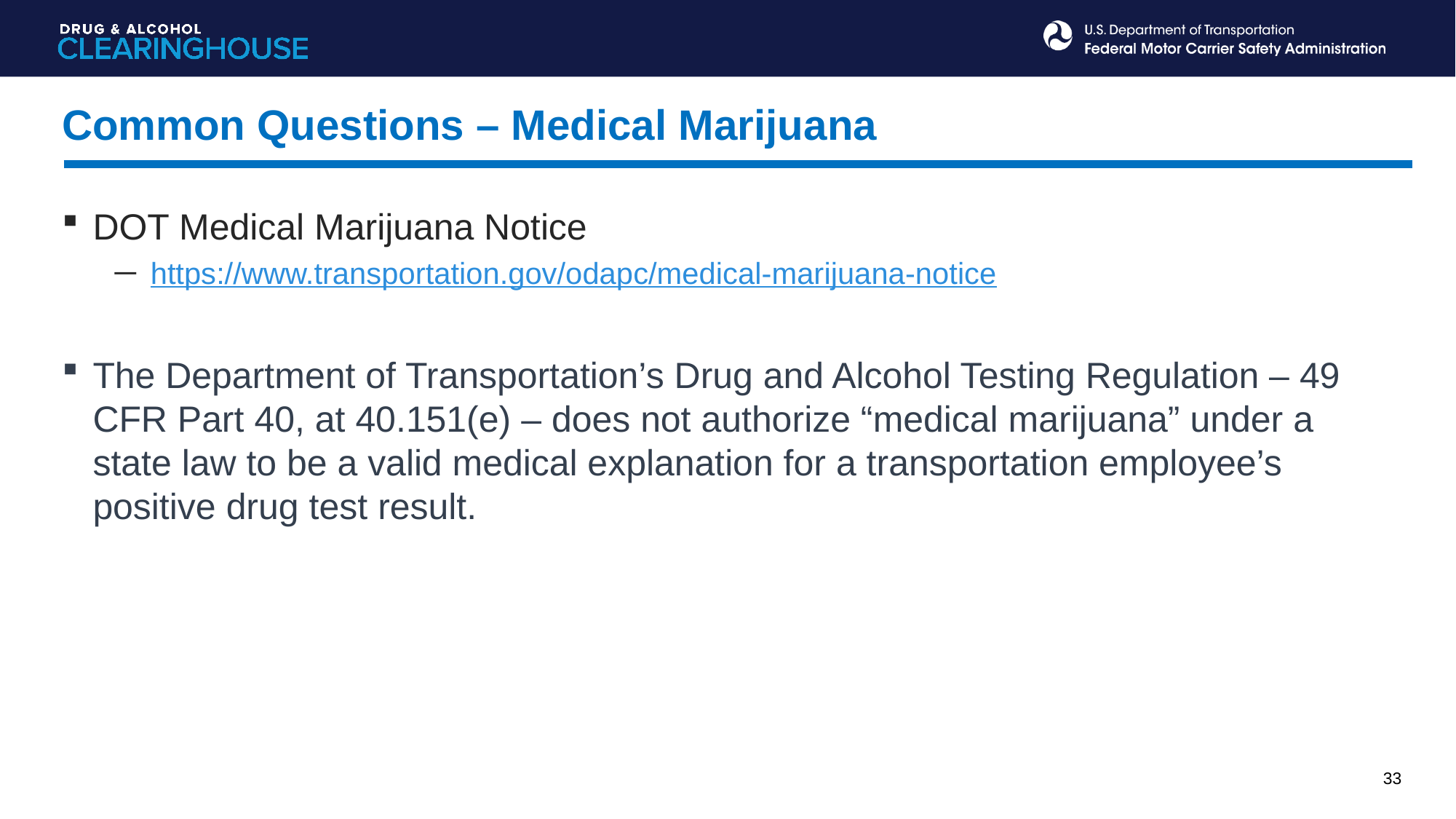

Common Questions – Medical Marijuana
DOT Medical Marijuana Notice
https://www.transportation.gov/odapc/medical-marijuana-notice

The Department of Transportation’s Drug and Alcohol Testing Regulation – 49 CFR Part 40, at 40.151(e) – does not authorize “medical marijuana” under a state law to be a valid medical explanation for a transportation employee’s positive drug test result.
33